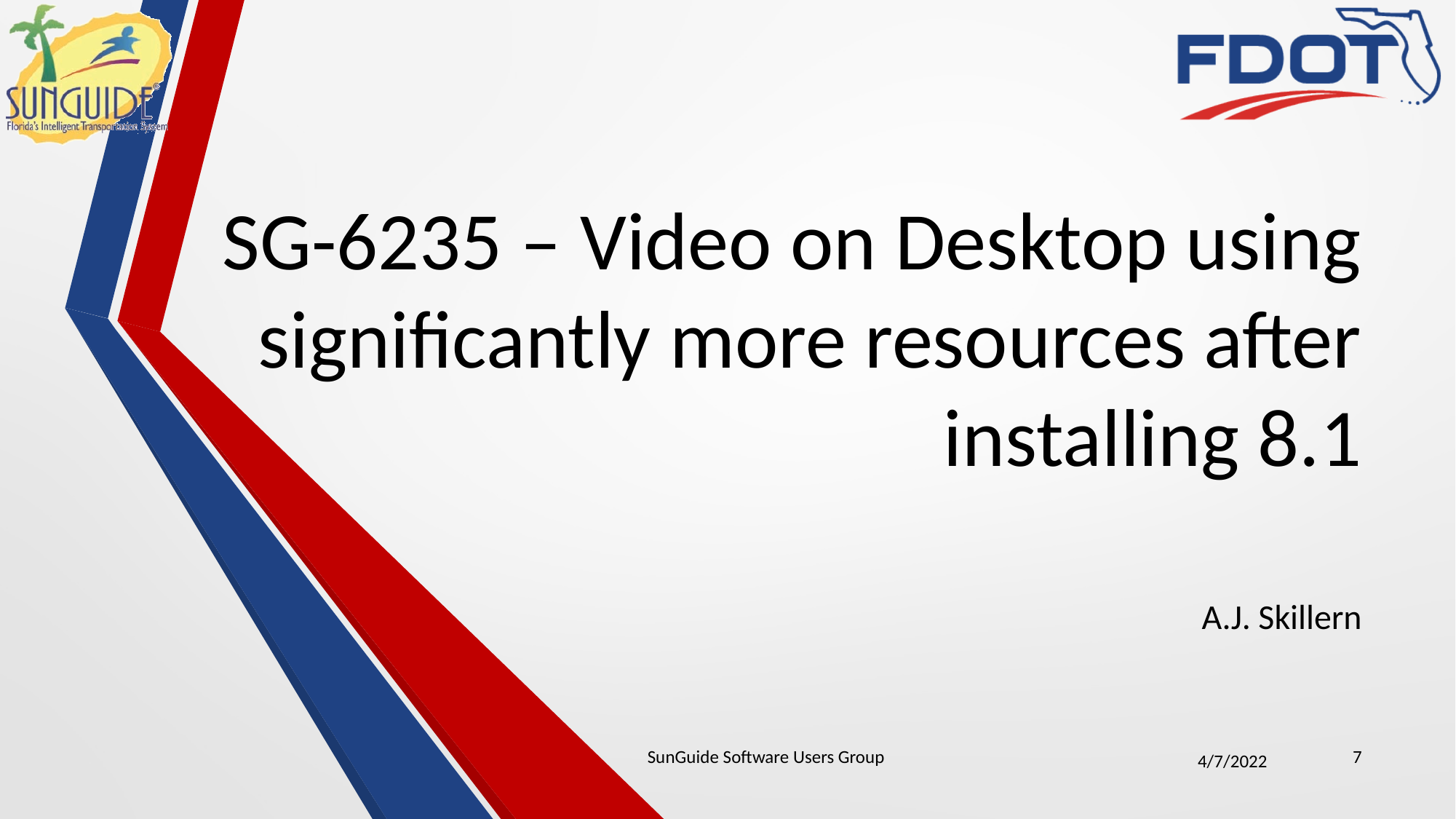

# SG-6235 – Video on Desktop using significantly more resources after installing 8.1

A.J. Skillern
SunGuide Software Users Group
7
4/7/2022